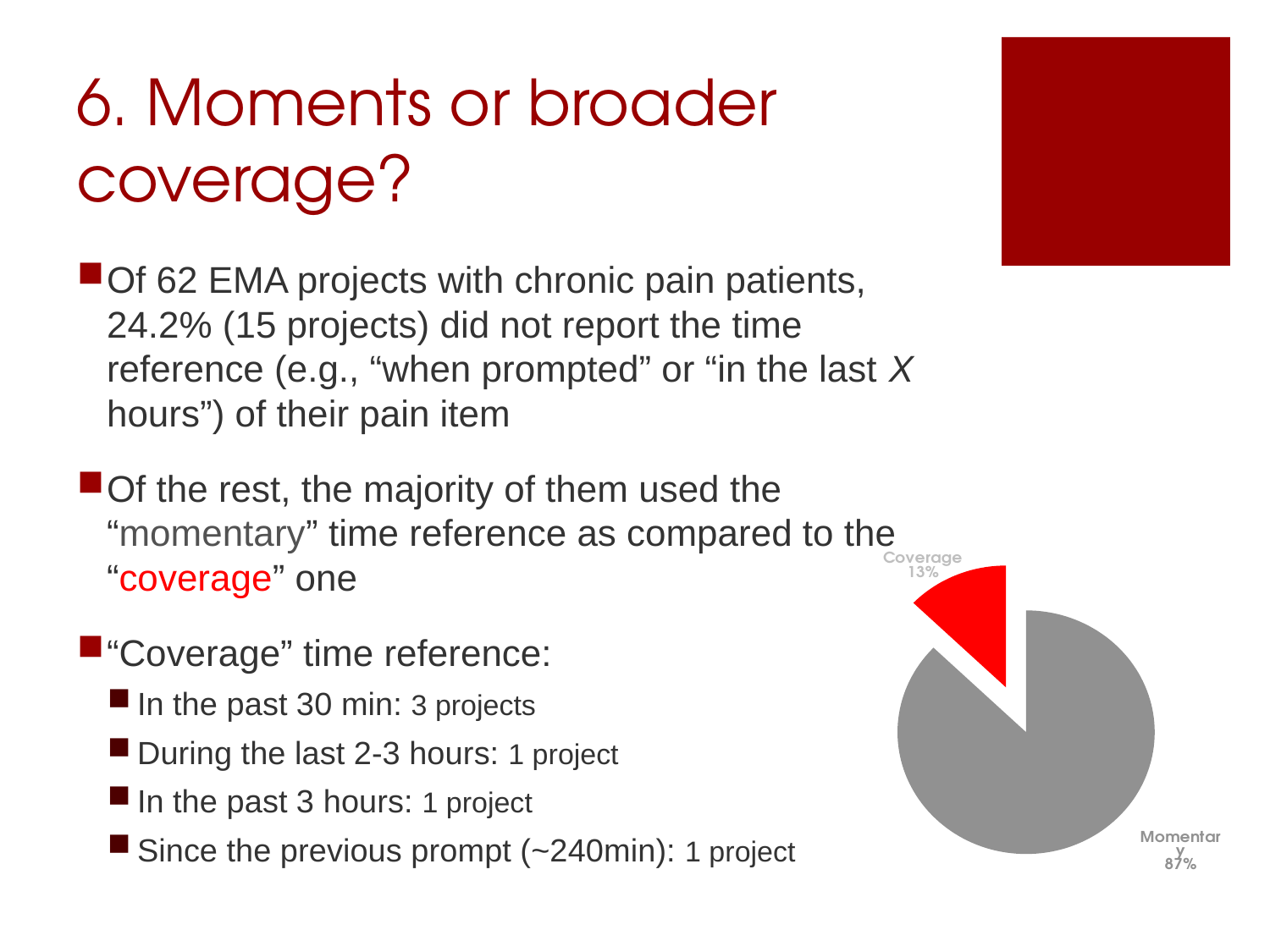

# 6. Moments or broader coverage?
Of 62 EMA projects with chronic pain patients, 24.2% (15 projects) did not report the time reference (e.g., “when prompted” or “in the last X hours”) of their pain item
Of the rest, the majority of them used the “momentary” time reference as compared to the “coverage” one
“Coverage” time reference:
In the past 30 min: 3 projects
During the last 2-3 hours: 1 project
In the past 3 hours: 1 project
Since the previous prompt (~240min): 1 project

### Chart

| Category | Time Reference |
|---|---|
| Momentary | 87.2 |
| Coverage | 12.8 |